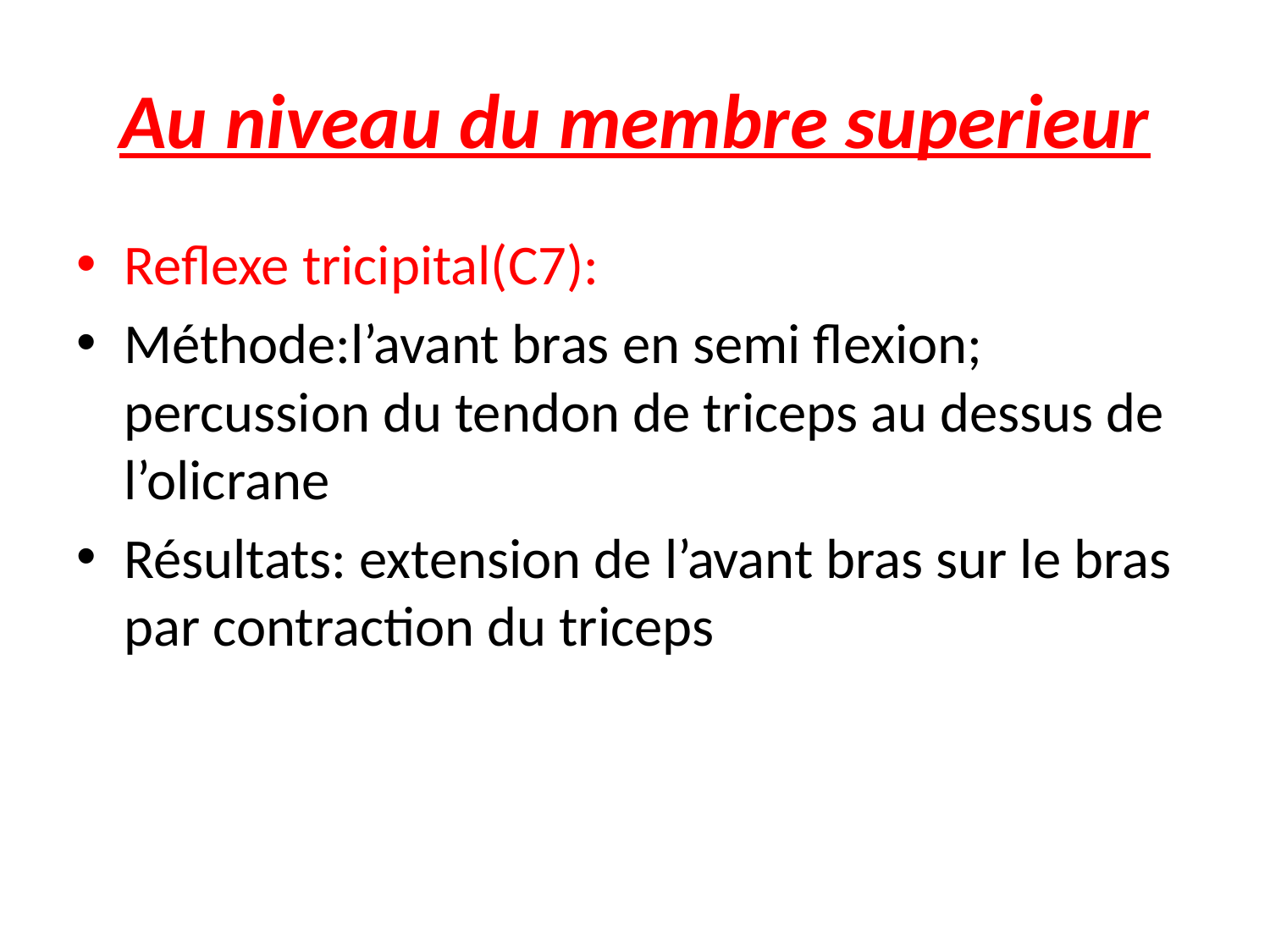

# Au niveau du membre superieur
Reflexe tricipital(C7):
Méthode:l’avant bras en semi flexion; percussion du tendon de triceps au dessus de l’olicrane
Résultats: extension de l’avant bras sur le bras par contraction du triceps